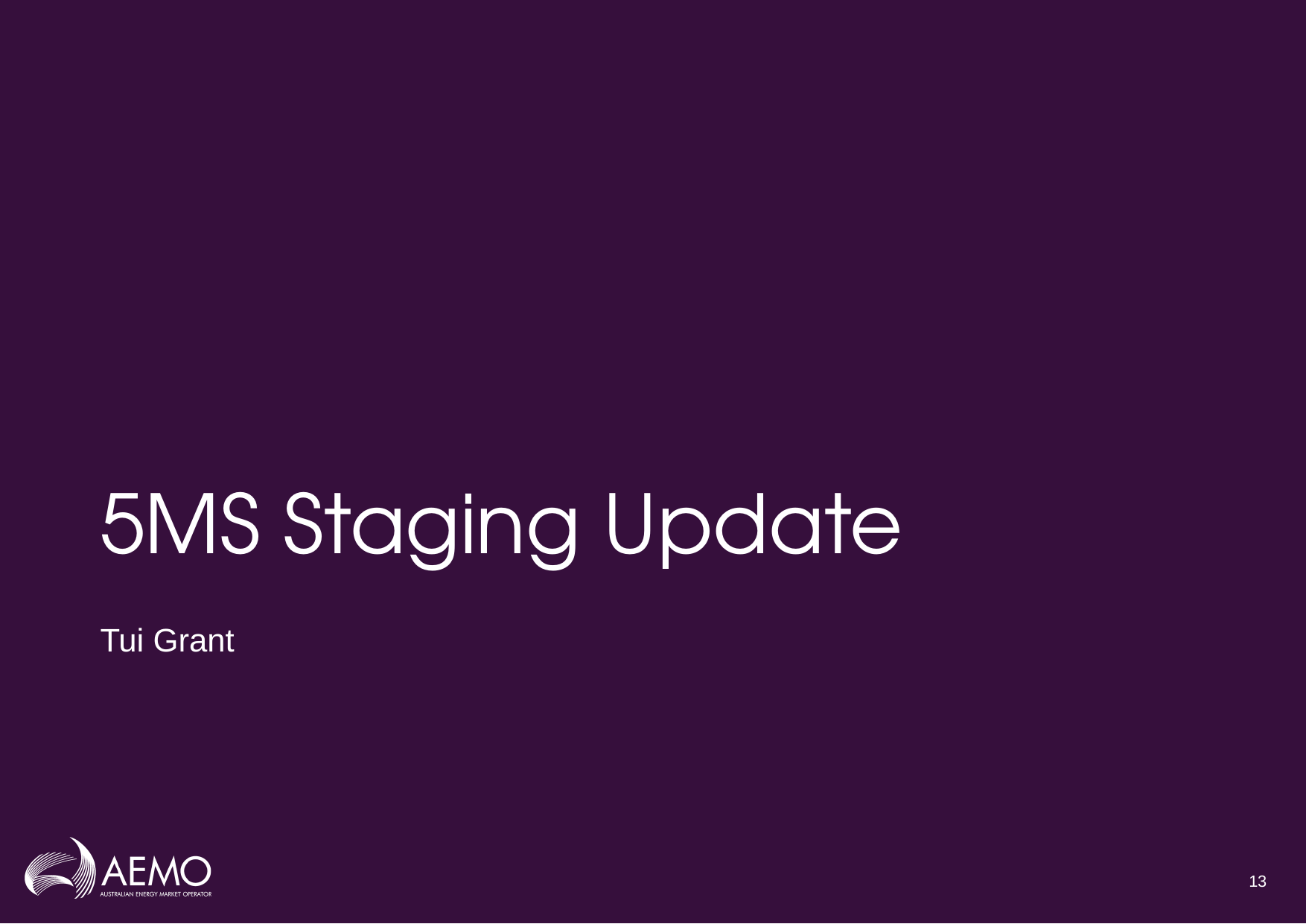

# 5MS Staging Update
Tui Grant
13